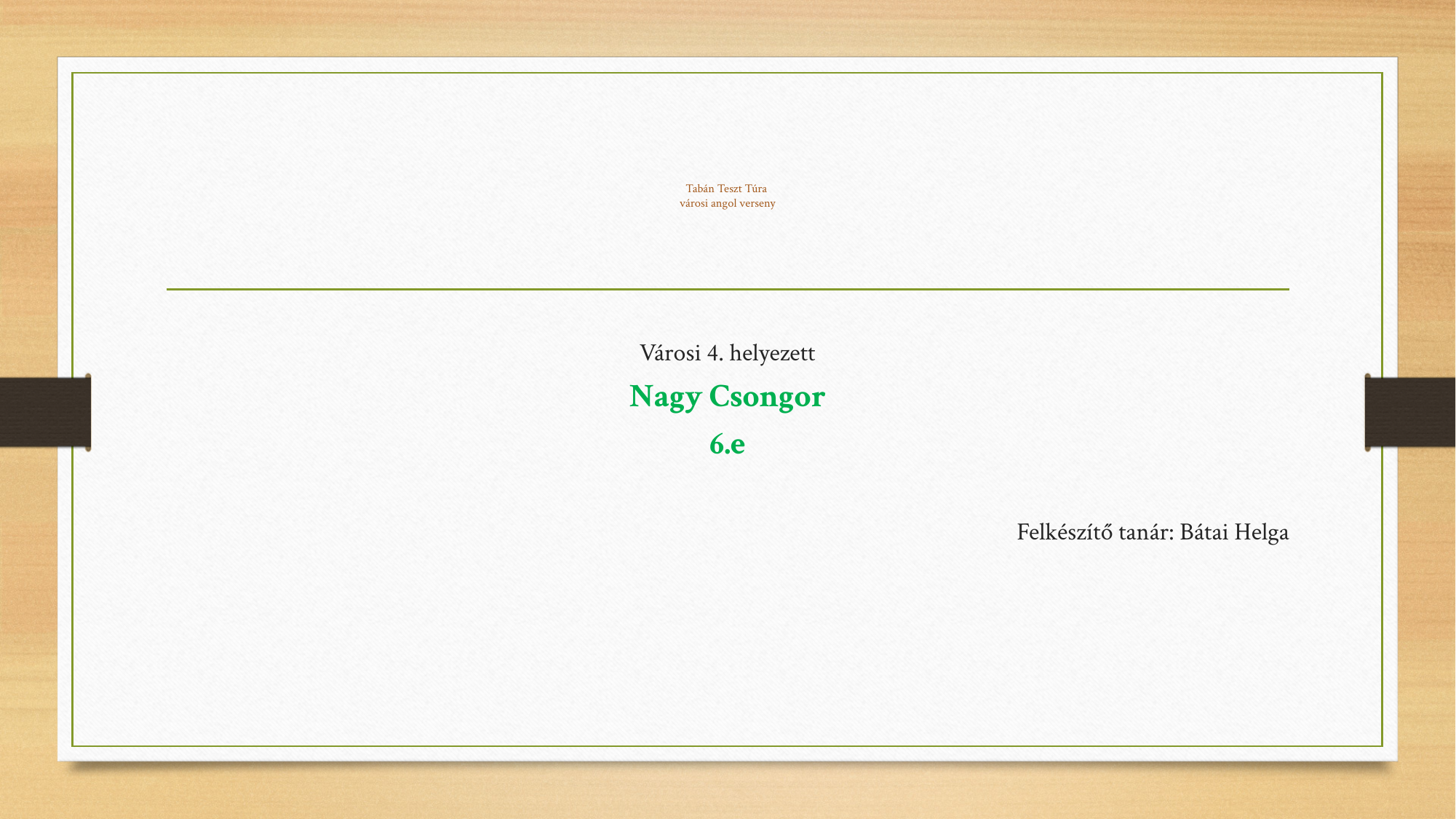

# Tabán Teszt Túra városi angol verseny

Városi 4. helyezett
Nagy Csongor
6.e

Felkészítő tanár: Bátai Helga